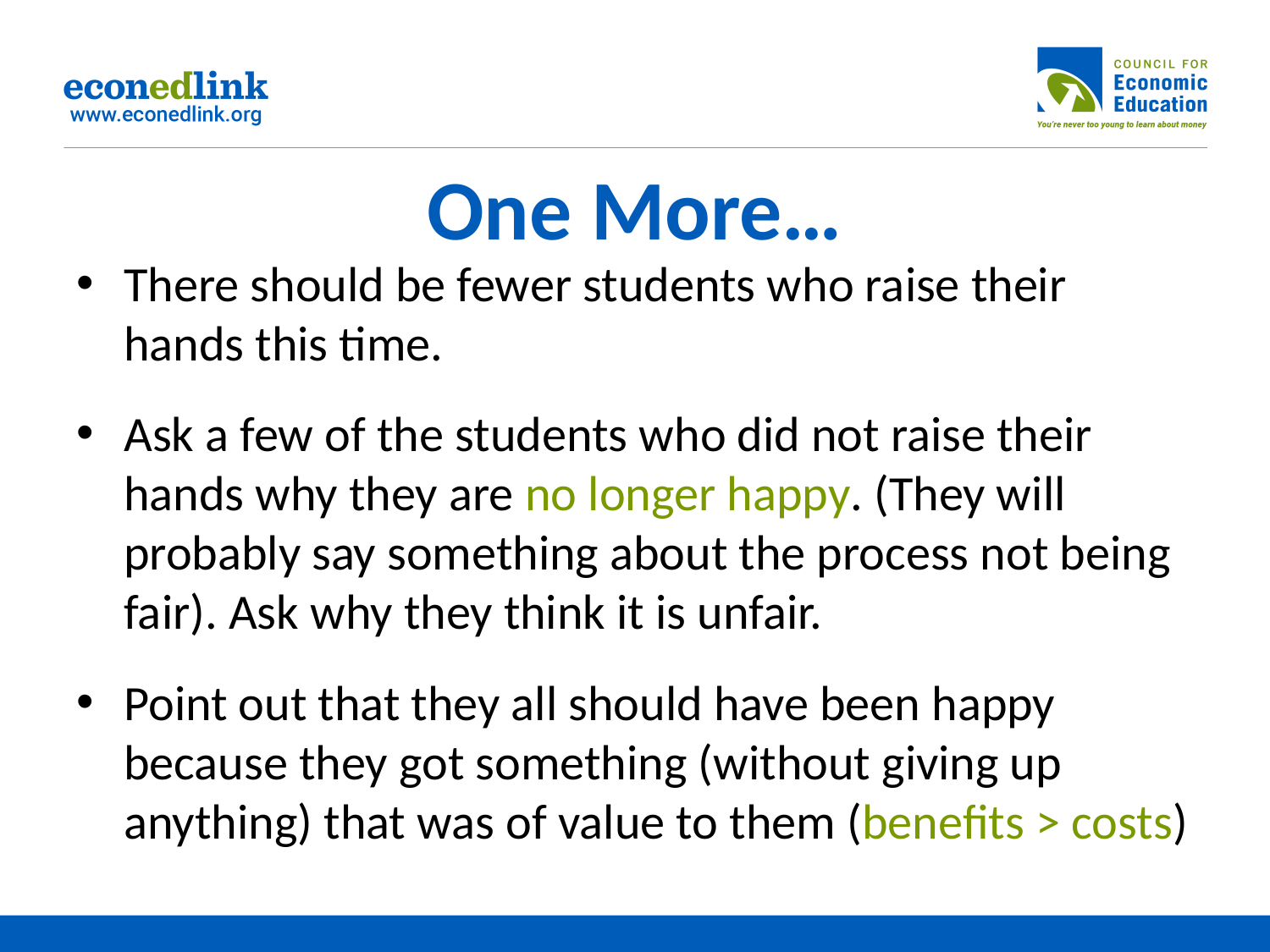

# One More…
There should be fewer students who raise their hands this time.
Ask a few of the students who did not raise their hands why they are no longer happy. (They will probably say something about the process not being fair). Ask why they think it is unfair.
Point out that they all should have been happy because they got something (without giving up anything) that was of value to them (benefits > costs)